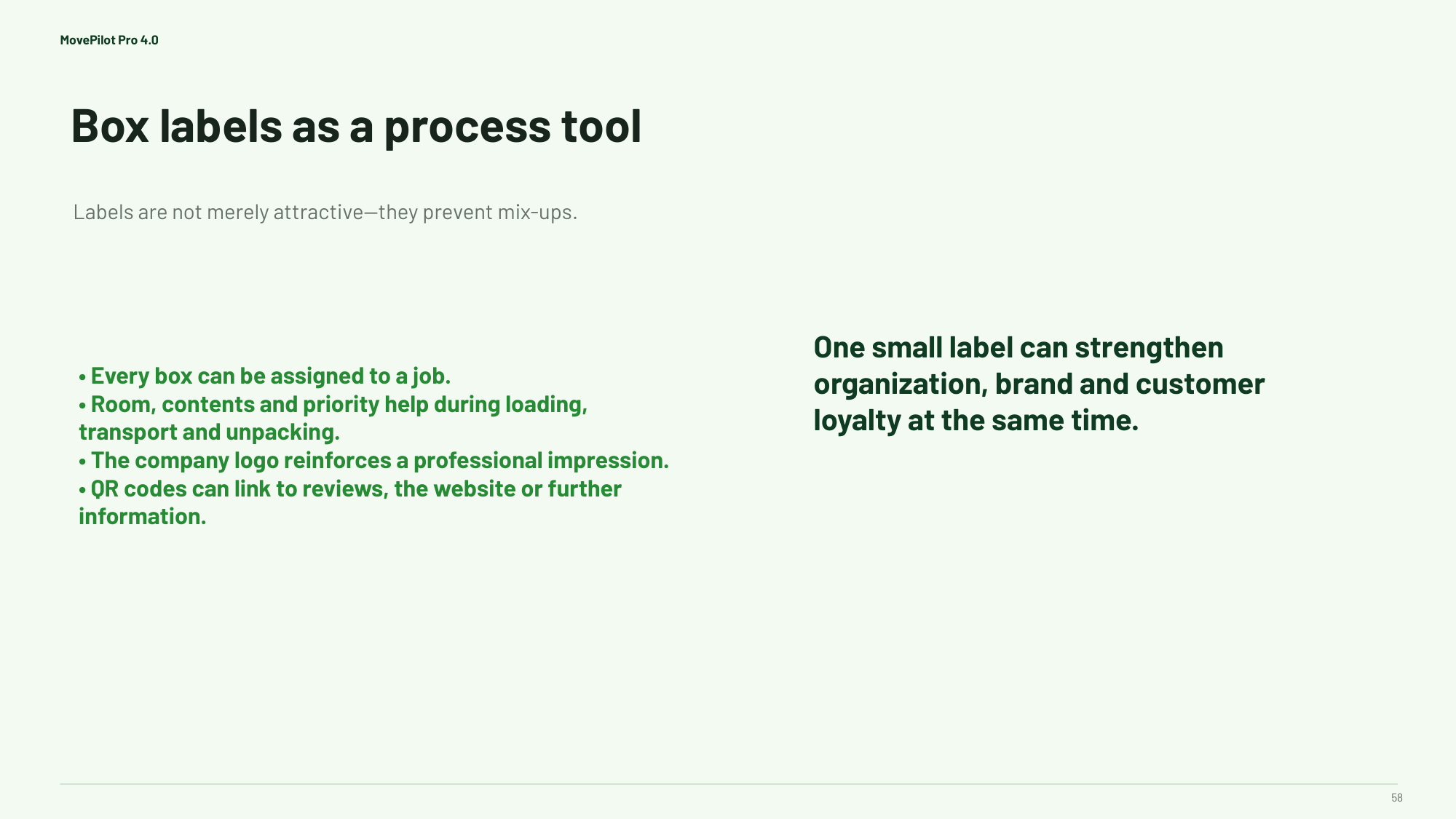

MovePilot Pro 4.0
Box labels as a process tool
One small label can strengthen organization, brand and customer loyalty at the same time.
Labels are not merely attractive—they prevent mix-ups.
• Every box can be assigned to a job.
• Room, contents and priority help during loading, transport and unpacking.
• The company logo reinforces a professional impression.
• QR codes can link to reviews, the website or further information.

58